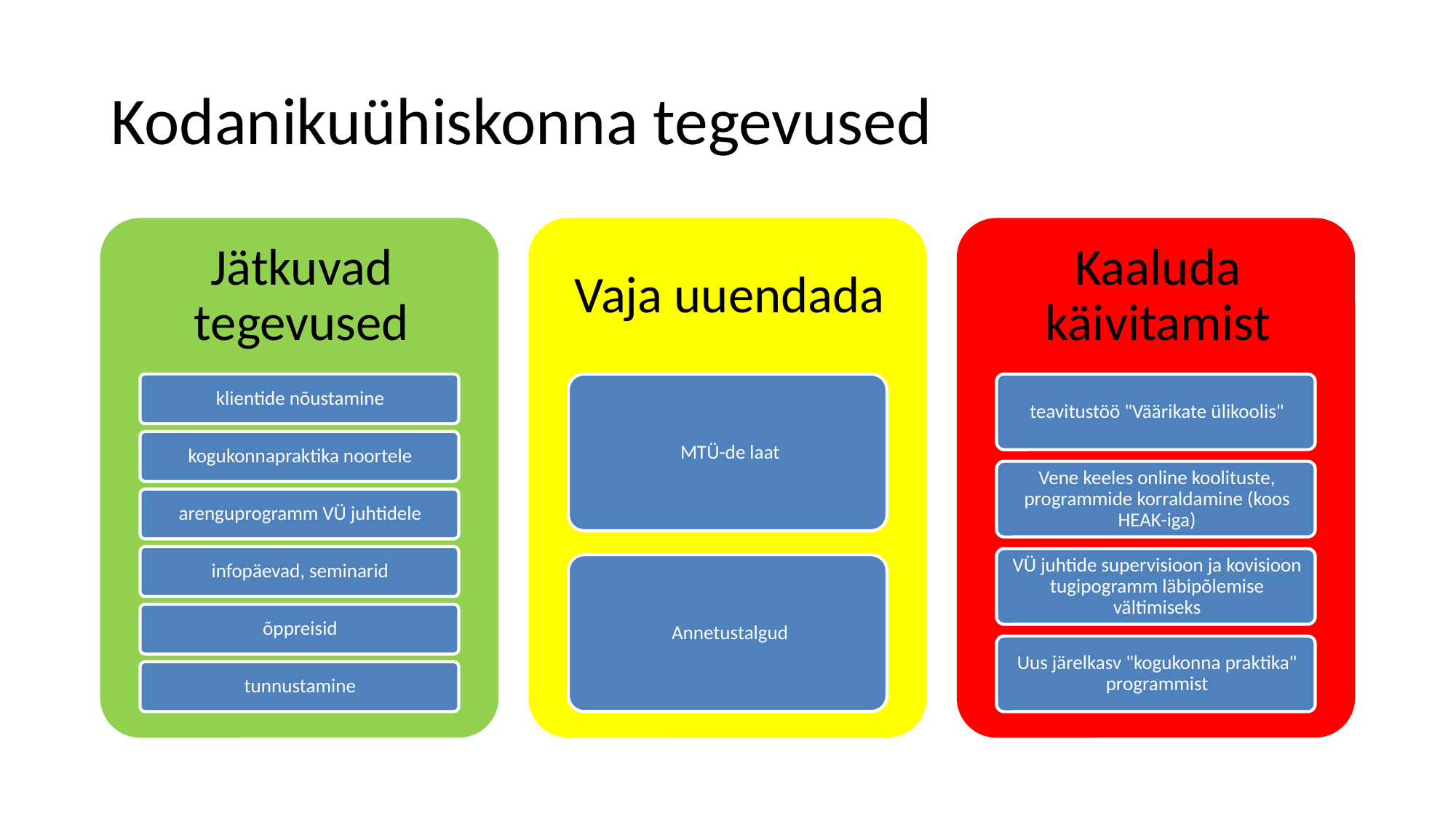

# Kodanikuühiskonna tegevused
Jätkuvad tegevused
klientide nõustamine
kogukonnapraktika noortele
arenguprogramm VÜ juhtidele
infopäevad, seminarid
õppreisid
tunnustamine
Vaja uuendada
MTÜ-de laat
Annetustalgud
Kaaluda käivitamist
teavitustöö "Väärikate ülikoolis"
Vene keeles online koolituste, programmide korraldamine (koos HEAK-iga)
VÜ juhtide supervisioon ja kovisioon tugipogramm läbipõlemise vältimiseks
Uus järelkasv "kogukonna praktika" programmist